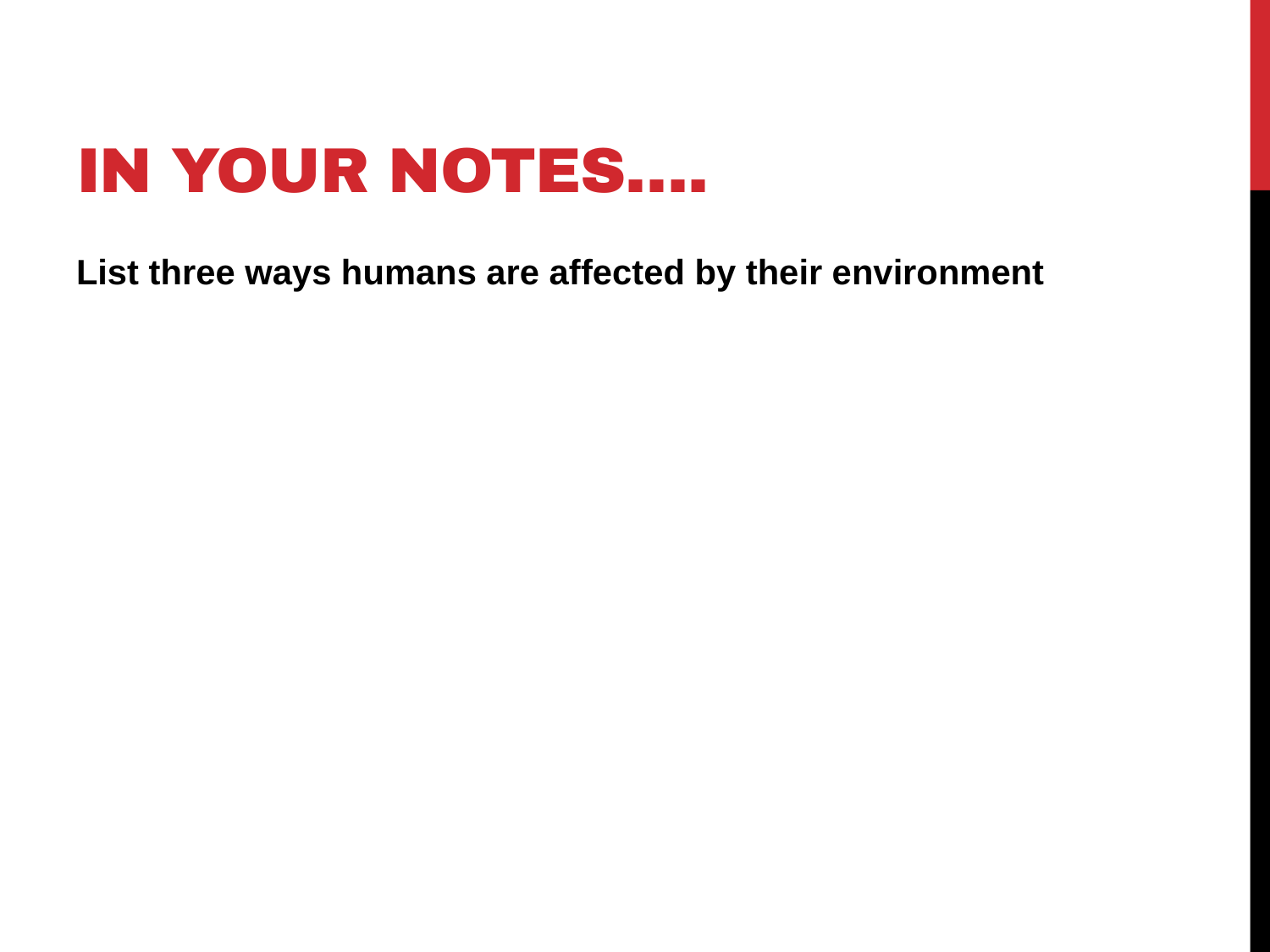

# In your notes….
List three ways humans are affected by their environment